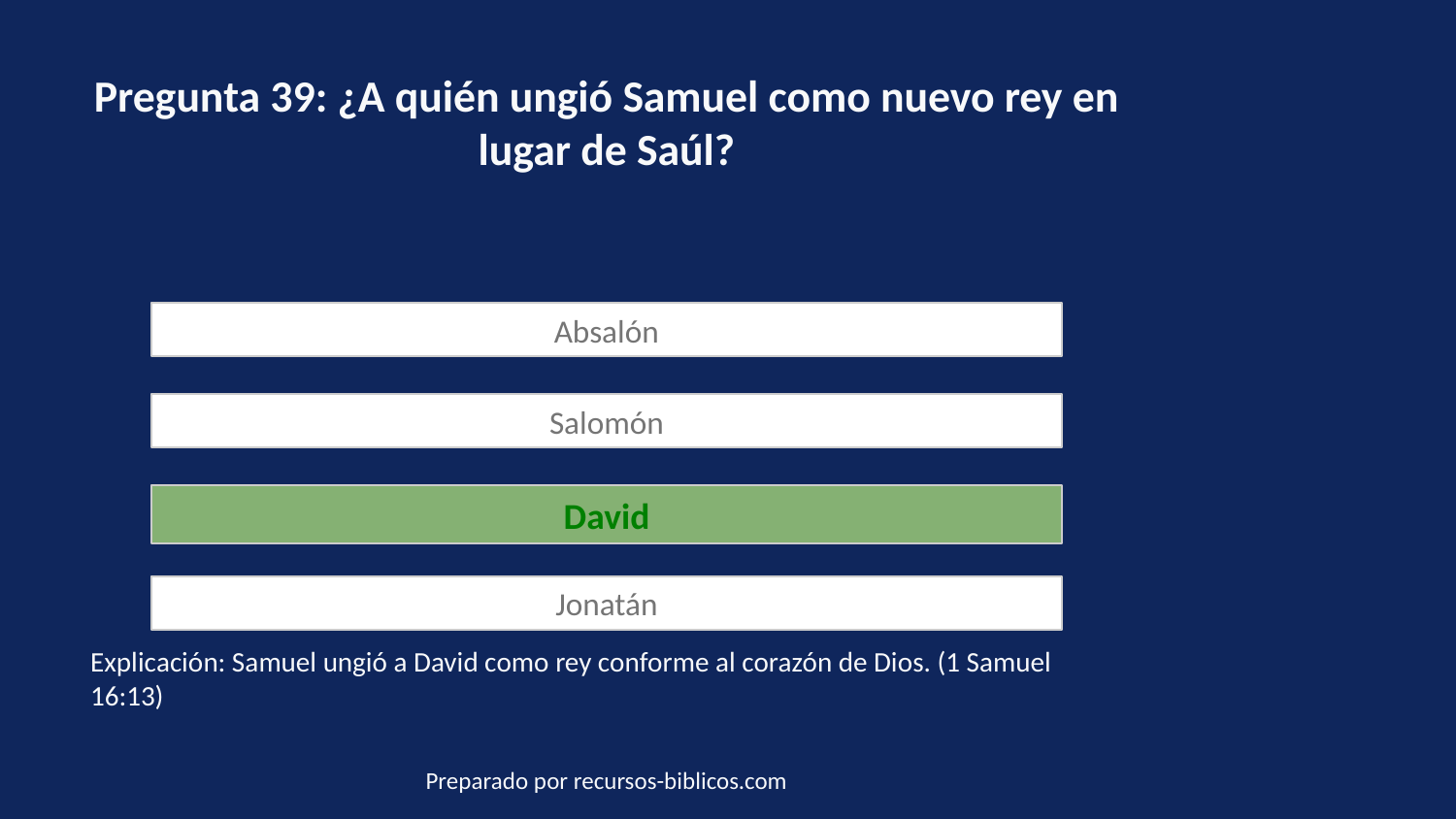

Pregunta 39: ¿A quién ungió Samuel como nuevo rey en lugar de Saúl?
Absalón
Salomón
David
Jonatán
Explicación: Samuel ungió a David como rey conforme al corazón de Dios. (1 Samuel 16:13)
Preparado por recursos-biblicos.com